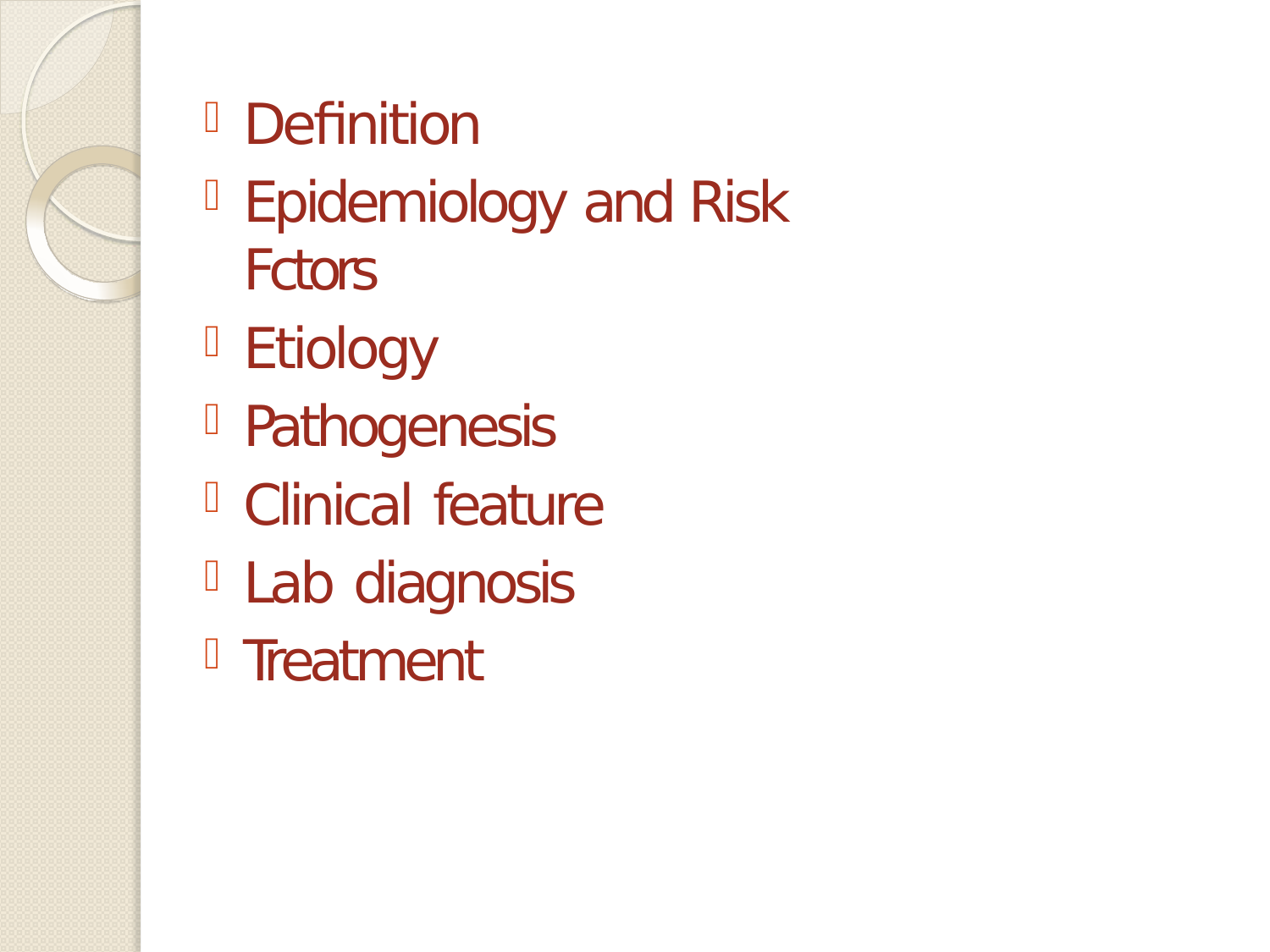

Definition
Epidemiology and Risk Fctors
Etiology
Pathogenesis
Clinical feature
Lab diagnosis
Treatment